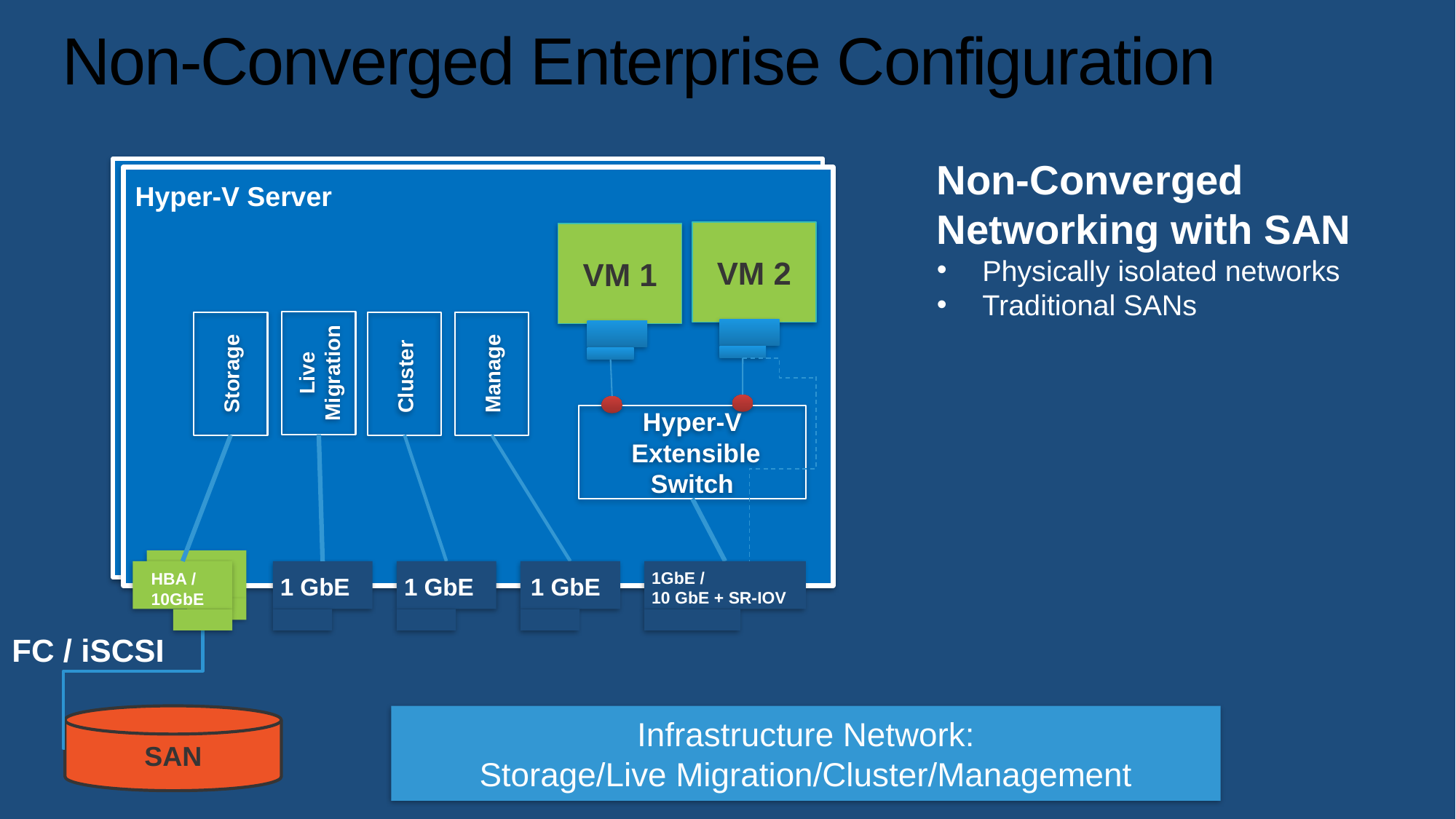

# Non-Converged Enterprise Configuration
Non-Converged Networking with SAN
Physically isolated networks
Traditional SANs

Hyper-V Server
VM 2

VM 1

Live Migration
Cluster
Manage
Storage
Hyper-V
 Extensible Switch

1GbE /
10 GbE + SR-IOV
HBA /
10GbE
1 GbE
1 GbE
1 GbE
FC / iSCSI
Infrastructure Network:
Storage/Live Migration/Cluster/Management
SAN